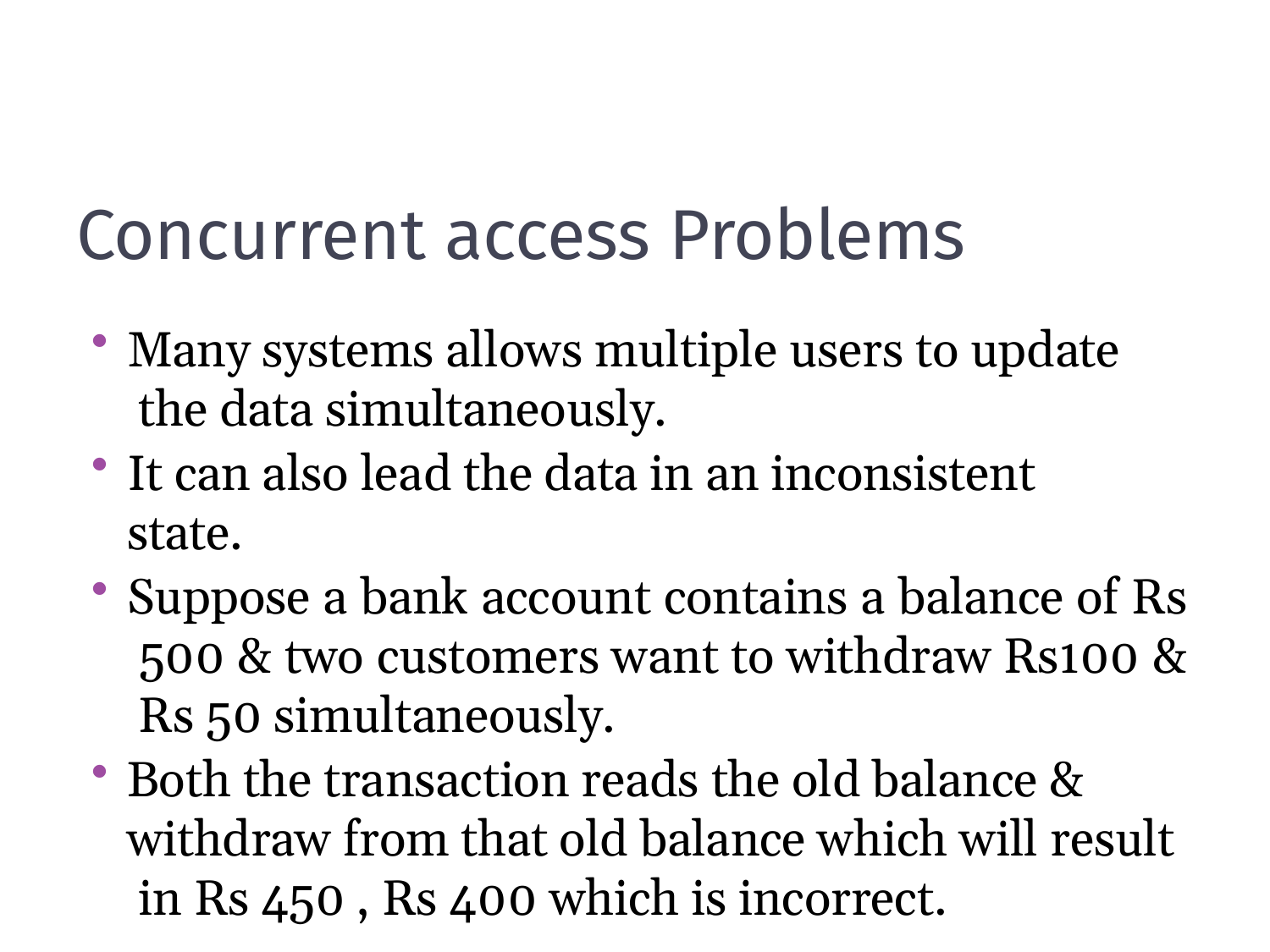

17
Concurrent access Problems
Many systems allows multiple users to update  the data simultaneously.
It can also lead the data in an inconsistent state.
Suppose a bank account contains a balance of Rs  500 & two customers want to withdraw Rs100 &  Rs 50 simultaneously.
Both the transaction reads the old balance &  withdraw from that old balance which will result  in Rs 450 , Rs 400 which is incorrect.